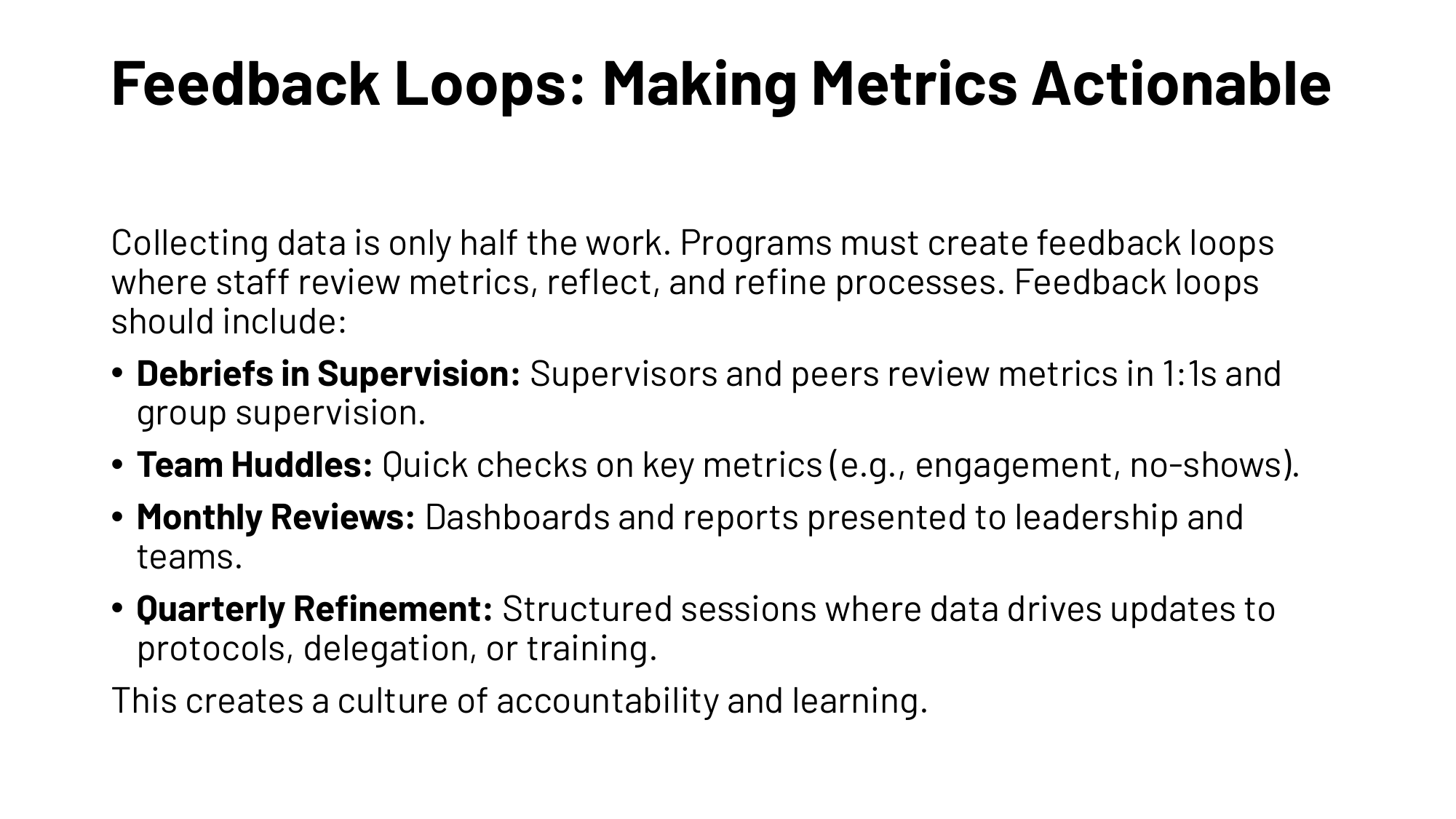

# Feedback Loops: Making Metrics Actionable
Collecting data is only half the work. Programs must create feedback loops where staff review metrics, reflect, and refine processes. Feedback loops should include:
Debriefs in Supervision: Supervisors and peers review metrics in 1:1s and group supervision.
Team Huddles: Quick checks on key metrics (e.g., engagement, no-shows).
Monthly Reviews: Dashboards and reports presented to leadership and teams.
Quarterly Refinement: Structured sessions where data drives updates to protocols, delegation, or training.
This creates a culture of accountability and learning.